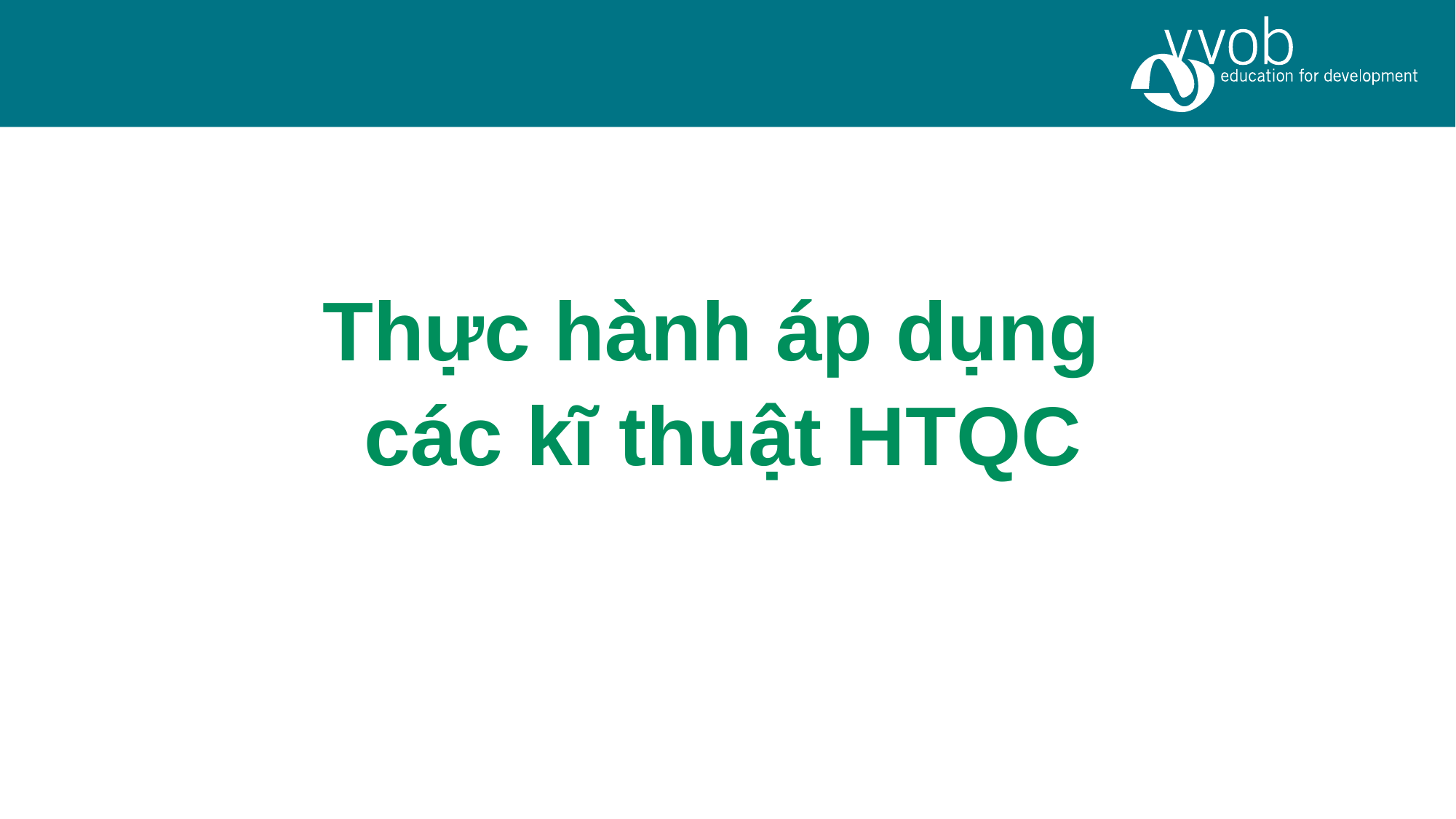

Thực hành áp dụng
các kĩ thuật HTQC